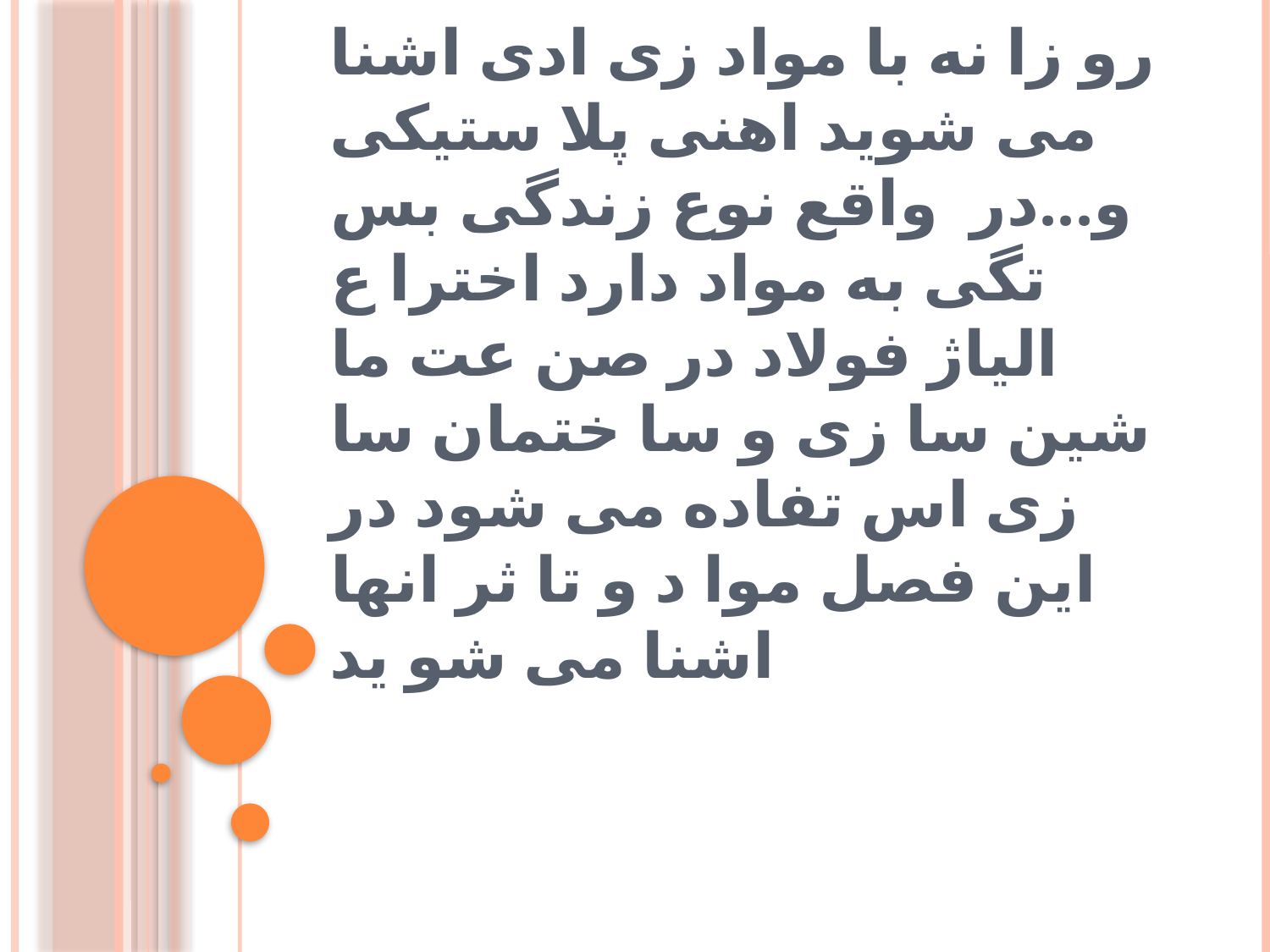

# رو زا نه با مواد زی ادی اشنا می شوید اهنی پلا ستیکی و...در  واقع نوع زندگی بس تگی به مواد دارد اخترا ع الیاژ فولاد در صن عت ما شین سا زی و سا ختمان سا زی اس تفاده می شود در این فصل موا د و تا ثر انها اشنا می شو ید